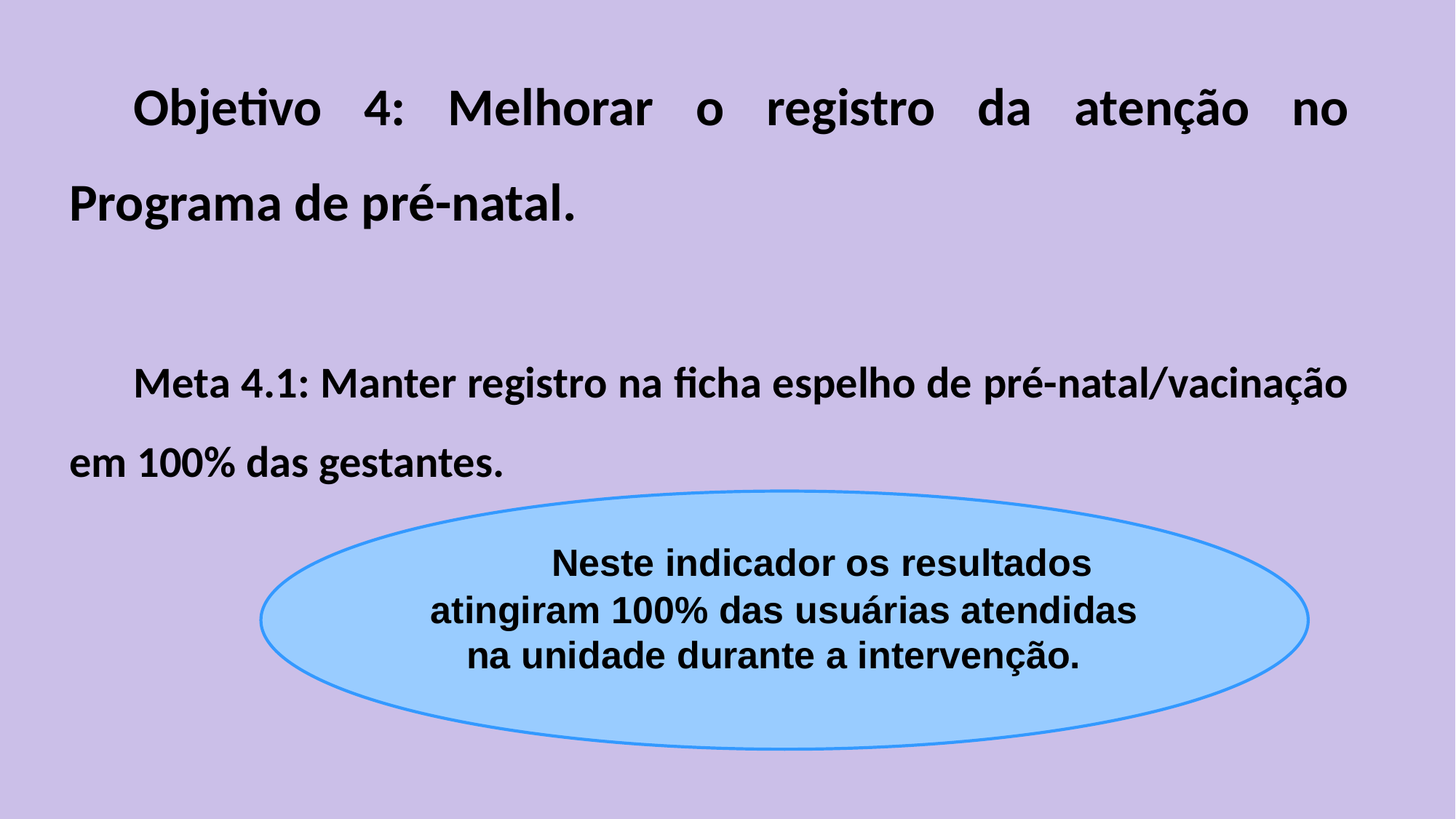

Objetivo 4: Melhorar o registro da atenção no Programa de pré-natal.

Meta 4.1: Manter registro na ficha espelho de pré-natal/vacinação em 100% das gestantes.
      Neste indicador os resultados atingiram 100% das usuárias atendidas na unidade durante a intervenção.